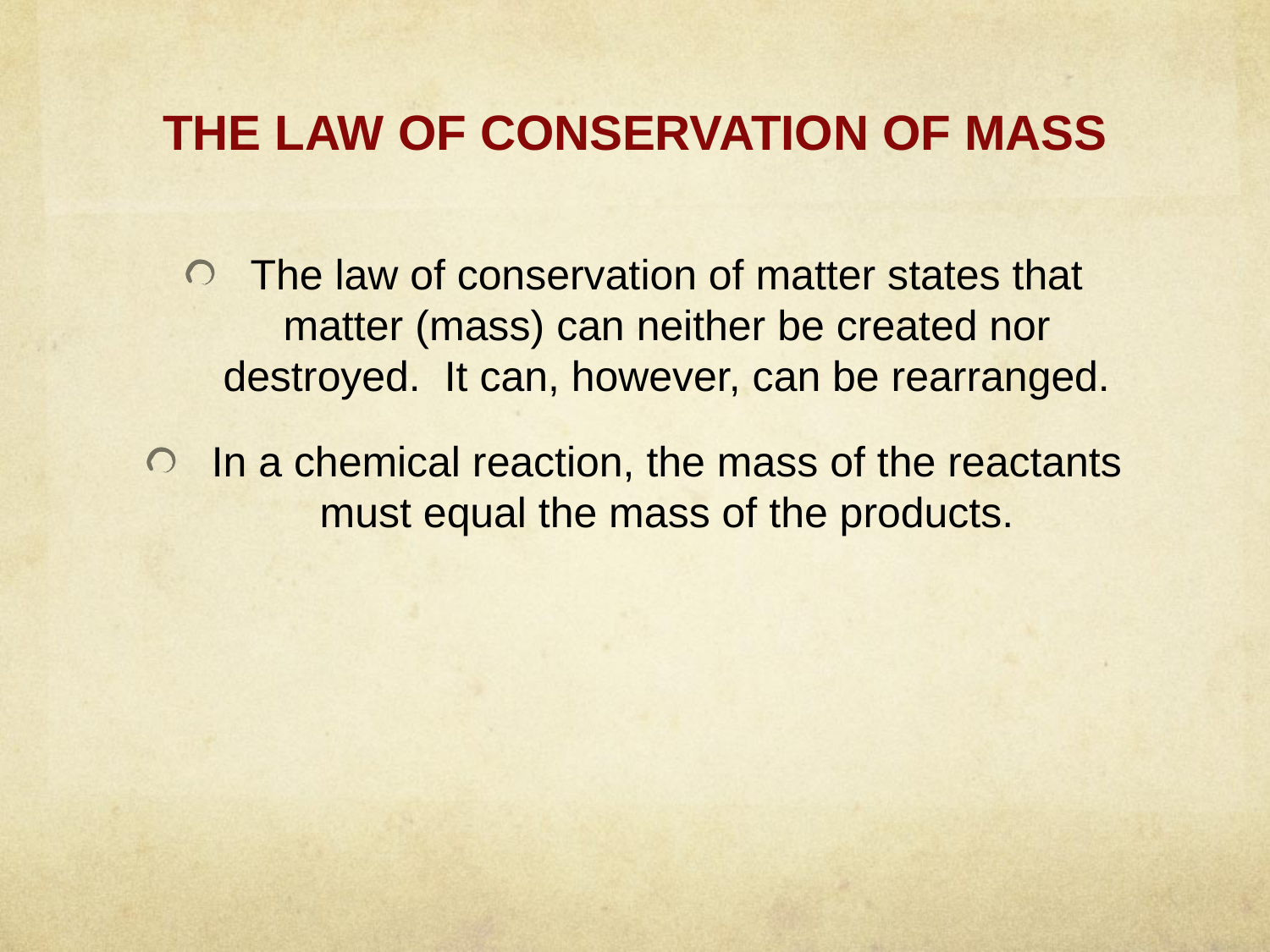

# The Law of Conservation of Mass
The law of conservation of matter states that matter (mass) can neither be created nor destroyed.  It can, however, can be rearranged.
In a chemical reaction, the mass of the reactants must equal the mass of the products.